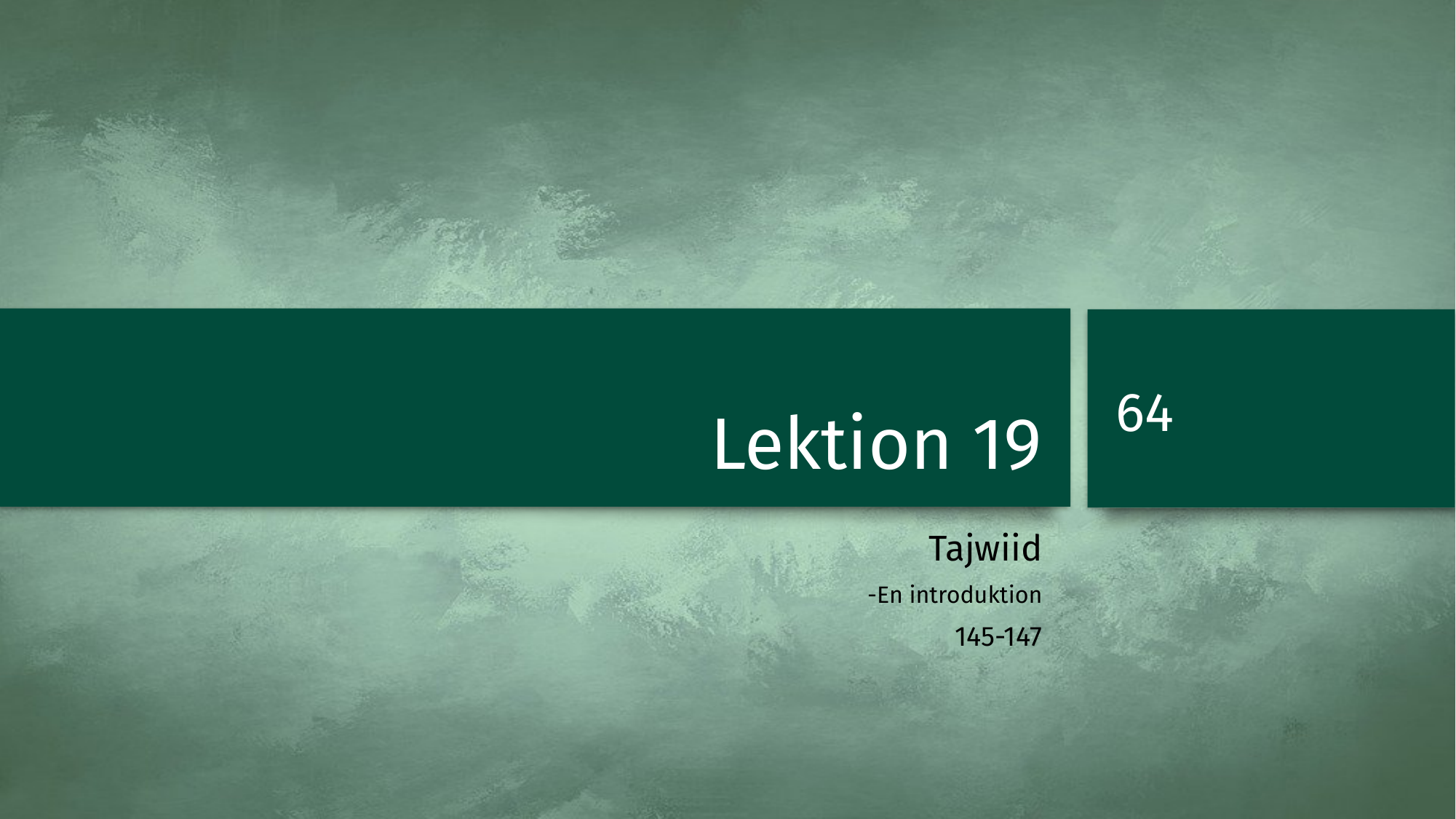

# Lektion 19
64
Tajwiid
-En introduktion
145-147